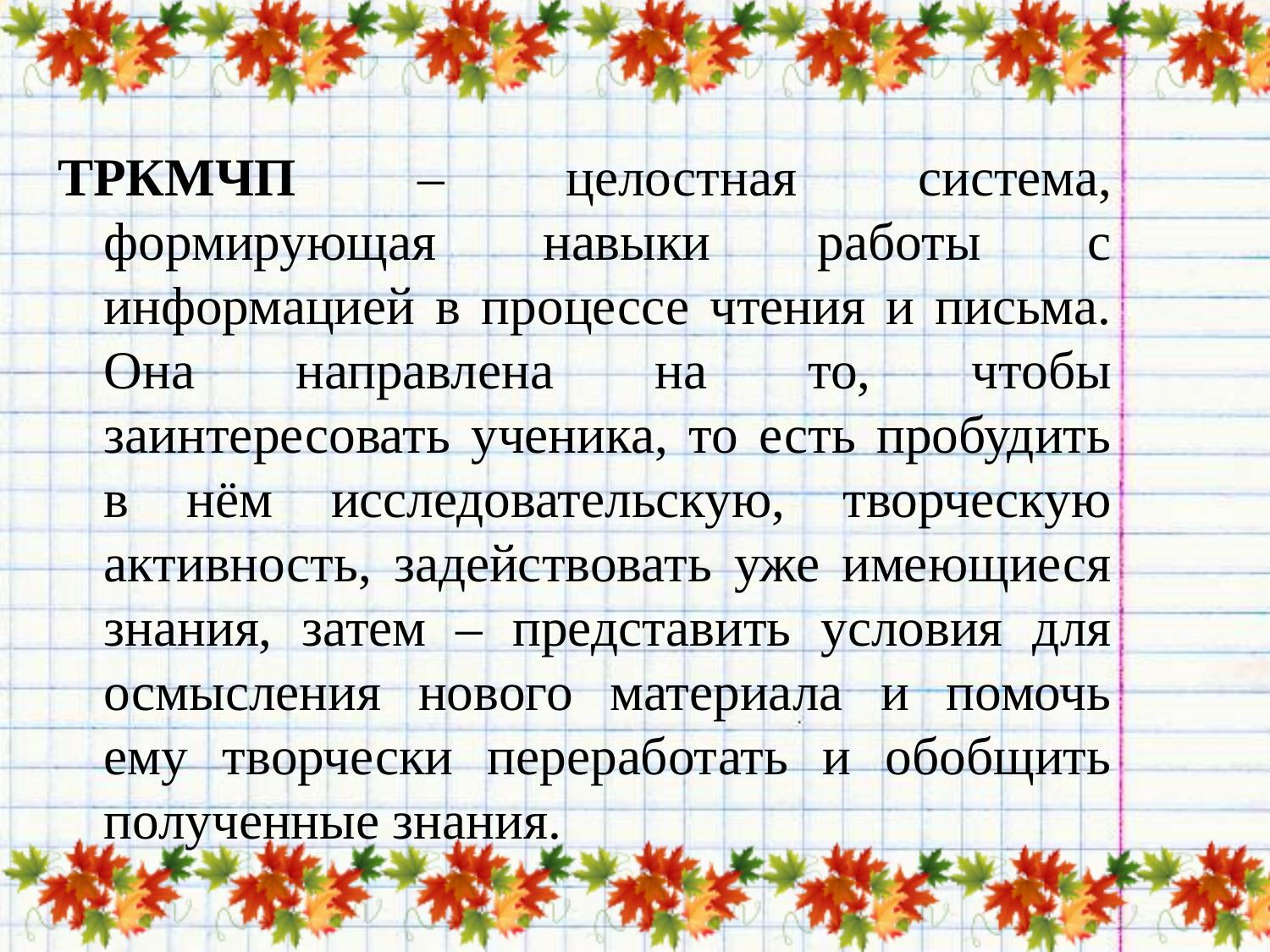

ТРКМЧП – целостная система, формирующая навыки работы с информацией в процессе чтения и письма. Она направлена на то, чтобы заинтересовать ученика, то есть пробудить в нём исследовательскую, творческую активность, задействовать уже имеющиеся знания, затем – представить условия для осмысления нового материала и помочь ему творчески переработать и обобщить полученные знания.